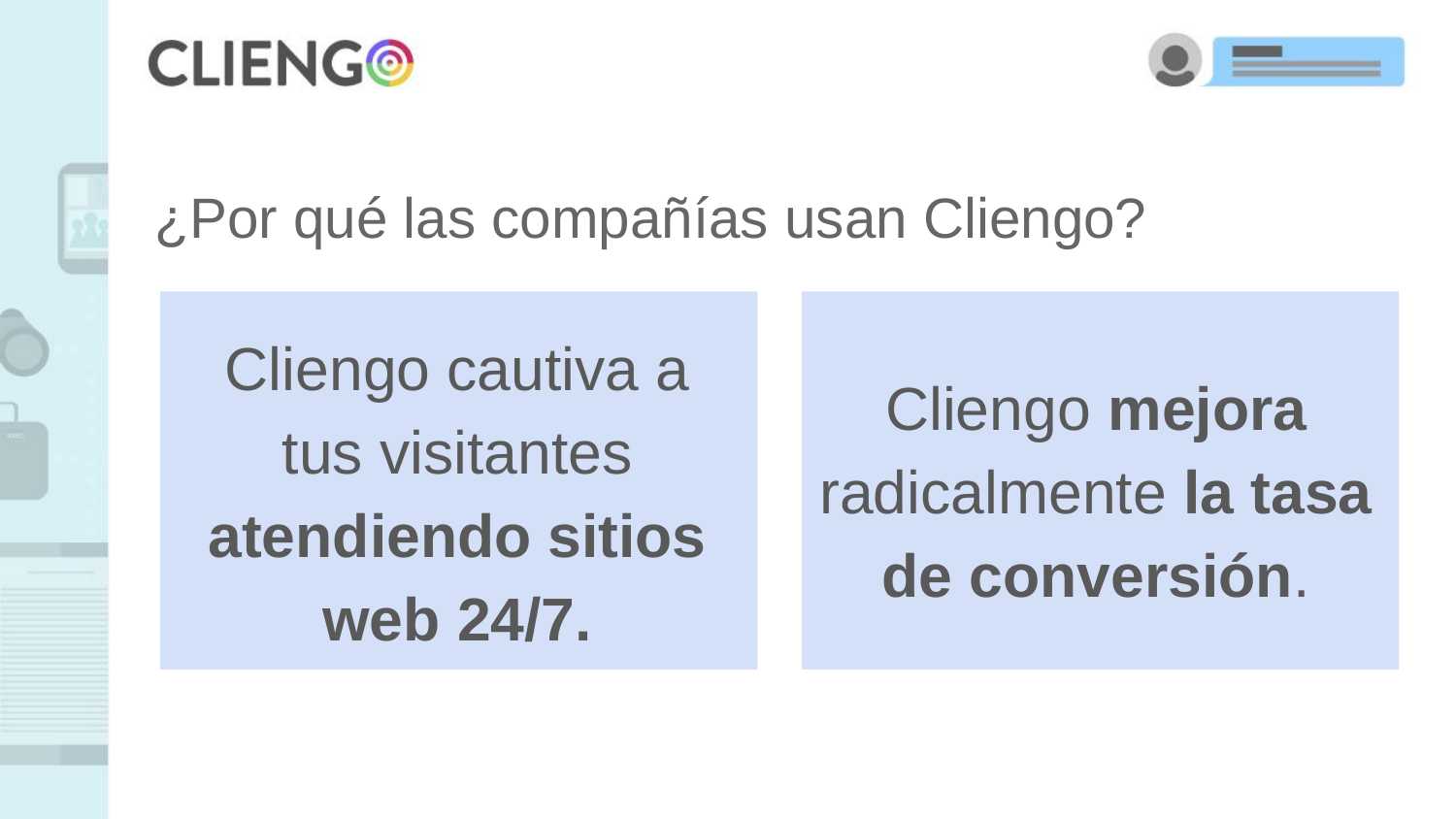

¿Por qué las compañías usan Cliengo?

Cliengo cautiva a tus visitantes atendiendo sitios web 24/7.

Cliengo mejora radicalmente la tasa de conversión.